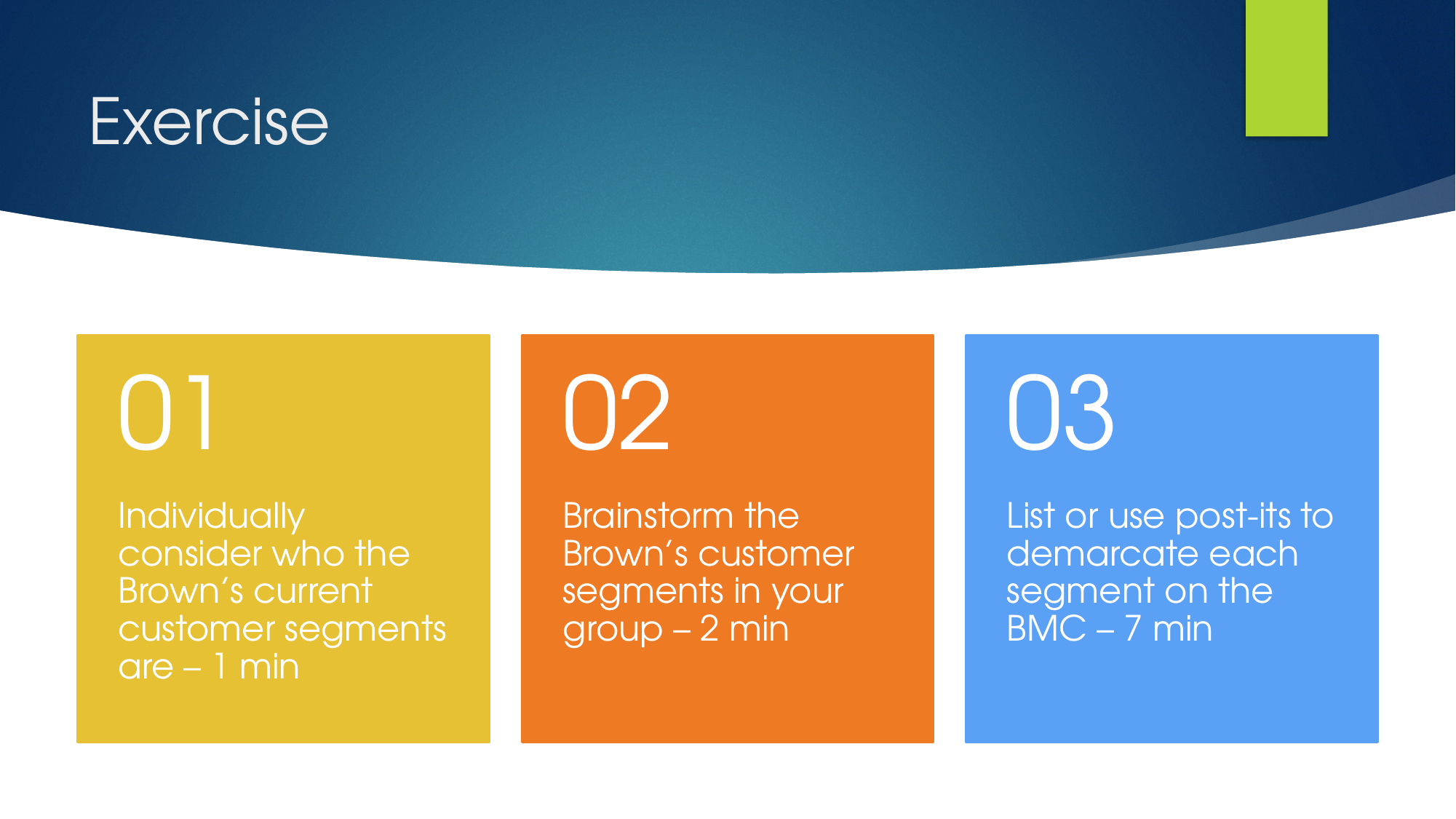

# Exercise

Individually consider who the Brown’s current customer segments are – 1 min
01
Brainstorm the Brown’s customer segments in your group – 2 min
02
List or use post-its to demarcate each segment on the BMC – 7 min
03